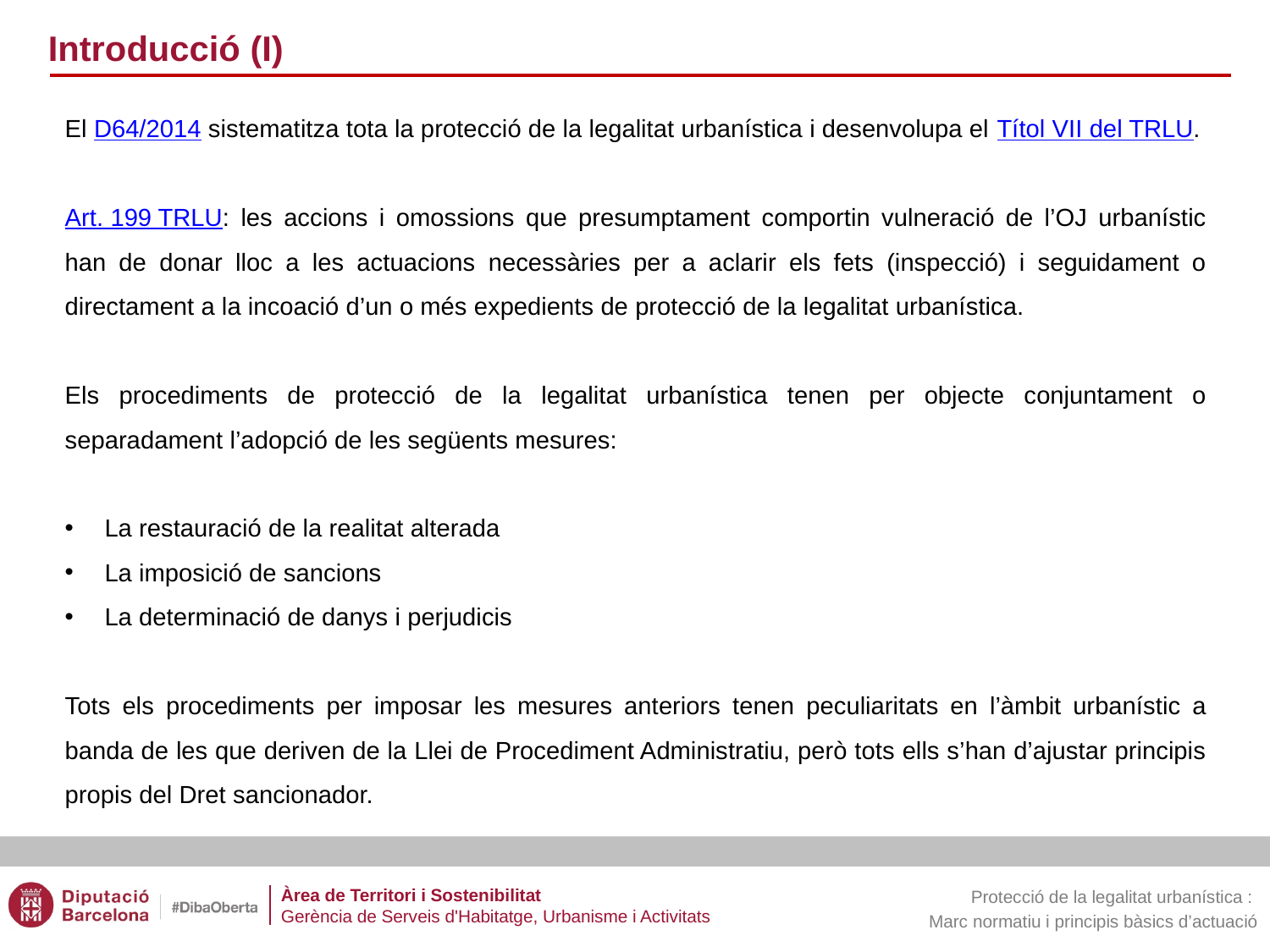

Introducció (I)
El D64/2014 sistematitza tota la protecció de la legalitat urbanística i desenvolupa el Títol VII del TRLU.

Art. 199 TRLU: les accions i omossions que presumptament comportin vulneració de l’OJ urbanístic han de donar lloc a les actuacions necessàries per a aclarir els fets (inspecció) i seguidament o directament a la incoació d’un o més expedients de protecció de la legalitat urbanística.

Els procediments de protecció de la legalitat urbanística tenen per objecte conjuntament o separadament l’adopció de les següents mesures:

La restauració de la realitat alterada
La imposició de sancions
La determinació de danys i perjudicis

Tots els procediments per imposar les mesures anteriors tenen peculiaritats en l’àmbit urbanístic a banda de les que deriven de la Llei de Procediment Administratiu, però tots ells s’han d’ajustar principis propis del Dret sancionador.